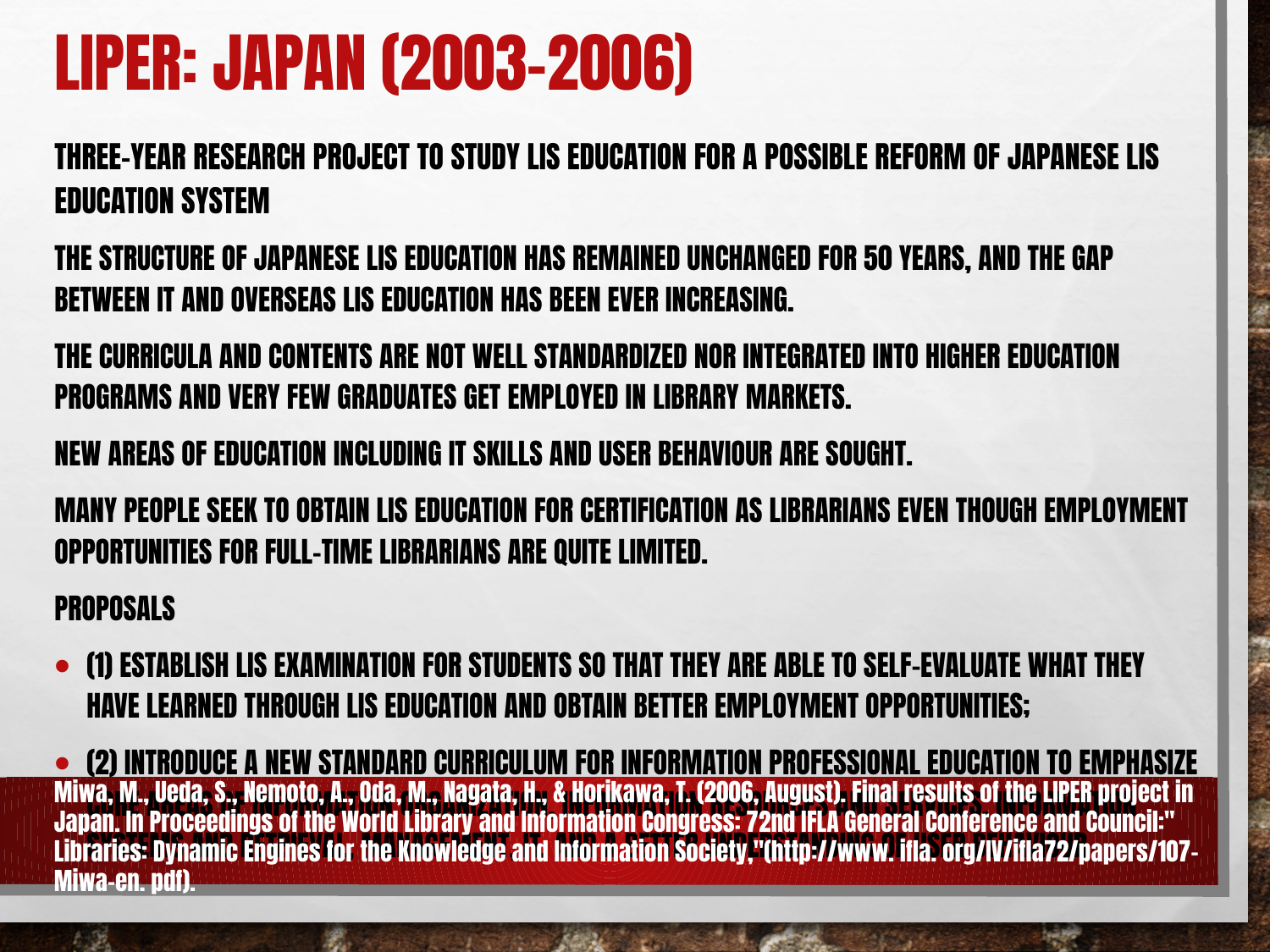

# LIPER: Japan (2003-2006)
Three-year research project to study LIS education for a Possible reform of Japanese LIS education system
The structure of Japanese LIS education has remained unchanged for 50 years, and the gap between it and overseas LIS education has been ever increasing.
The curricula and contents are not well standardized nor integrated into higher education programs and very few Graduates get employed in library markets.
New areas of education including IT skills and user behaviour are sought.
Many people seek to obtain LIS education for certification as librarians even though employment opportunities for full-time librarians are quite limited.
Proposals
(1) establish LIS examination for students so that they are able to self-evaluate what they have learned through LIS education and obtain better employment opportunities;
(2) introduce a new standard curriculum for information professional education to emphasize core areas of information organization, information resources and services, information systems and retrieval, management, IT, and a better understanding of user behaviour
Miwa, M., Ueda, S., Nemoto, A., Oda, M., Nagata, H., & Horikawa, T. (2006, August). Final results of the LIPER project in Japan. In Proceedings of the World Library and Information Congress: 72nd IFLA General Conference and Council:" Libraries: Dynamic Engines for the Knowledge and Information Society,"(http://www. ifla. org/IV/ifla72/papers/107-Miwa-en. pdf).